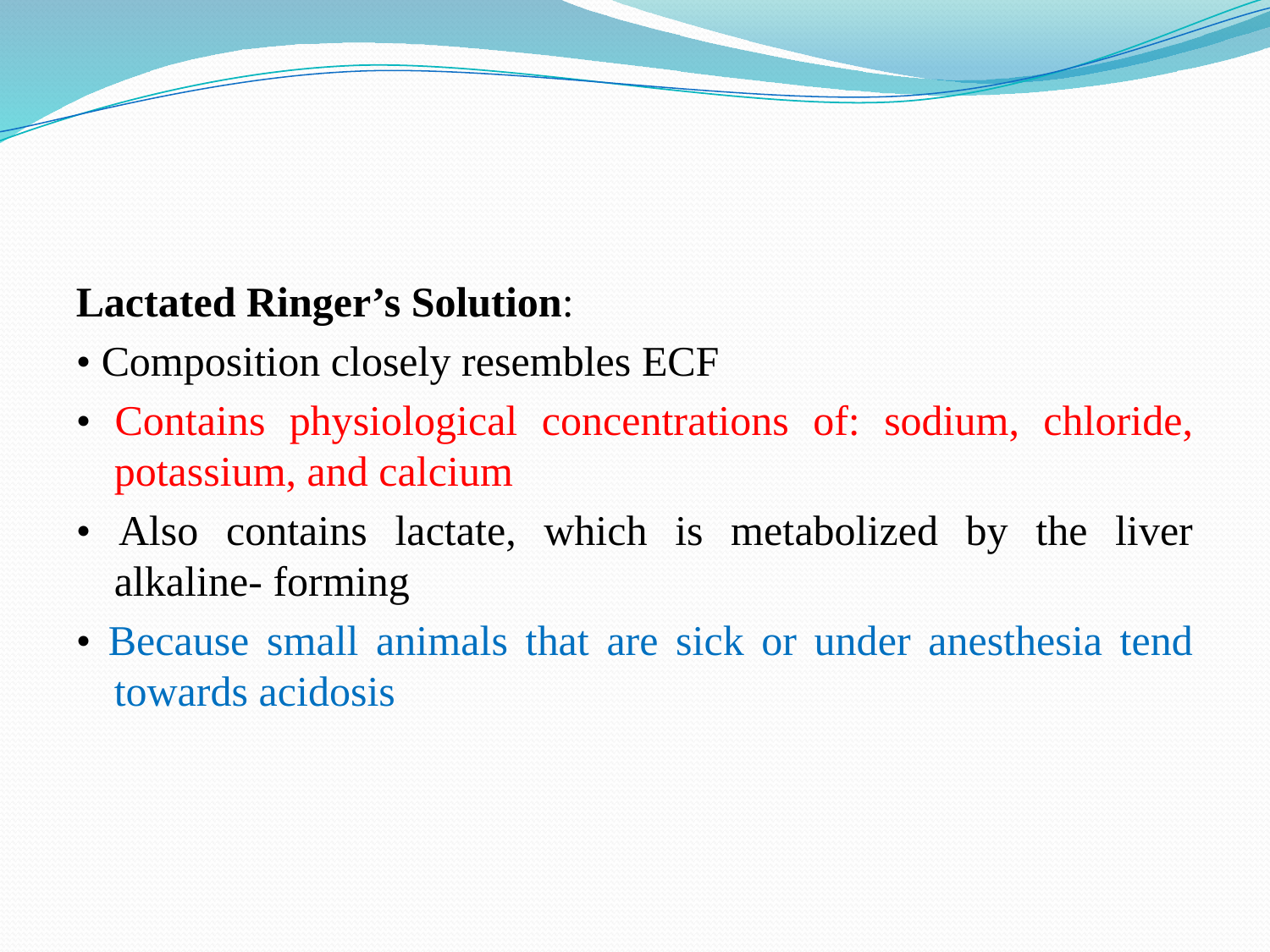

Lactated Ringer’s Solution:
• Composition closely resembles ECF
• Contains physiological concentrations of: sodium, chloride, potassium, and calcium
• Also contains lactate, which is metabolized by the liver alkaline- forming
• Because small animals that are sick or under anesthesia tend towards acidosis